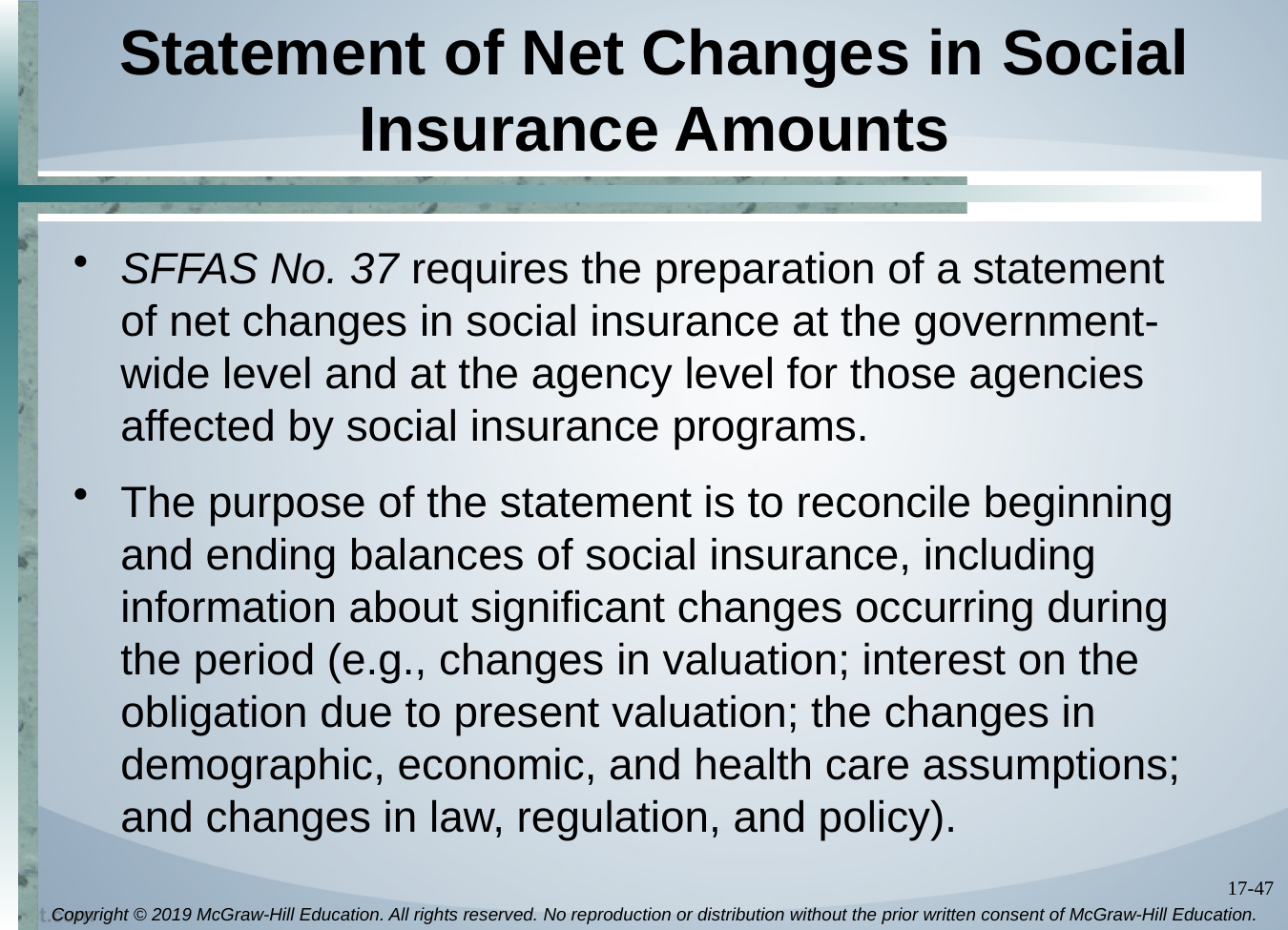

# Statement of Net Changes in Social Insurance Amounts
SFFAS No. 37 requires the preparation of a statement of net changes in social insurance at the government-wide level and at the agency level for those agencies affected by social insurance programs.
The purpose of the statement is to reconcile beginning and ending balances of social insurance, including information about significant changes occurring during the period (e.g., changes in valuation; interest on the obligation due to present valuation; the changes in demographic, economic, and health care assumptions; and changes in law, regulation, and policy).